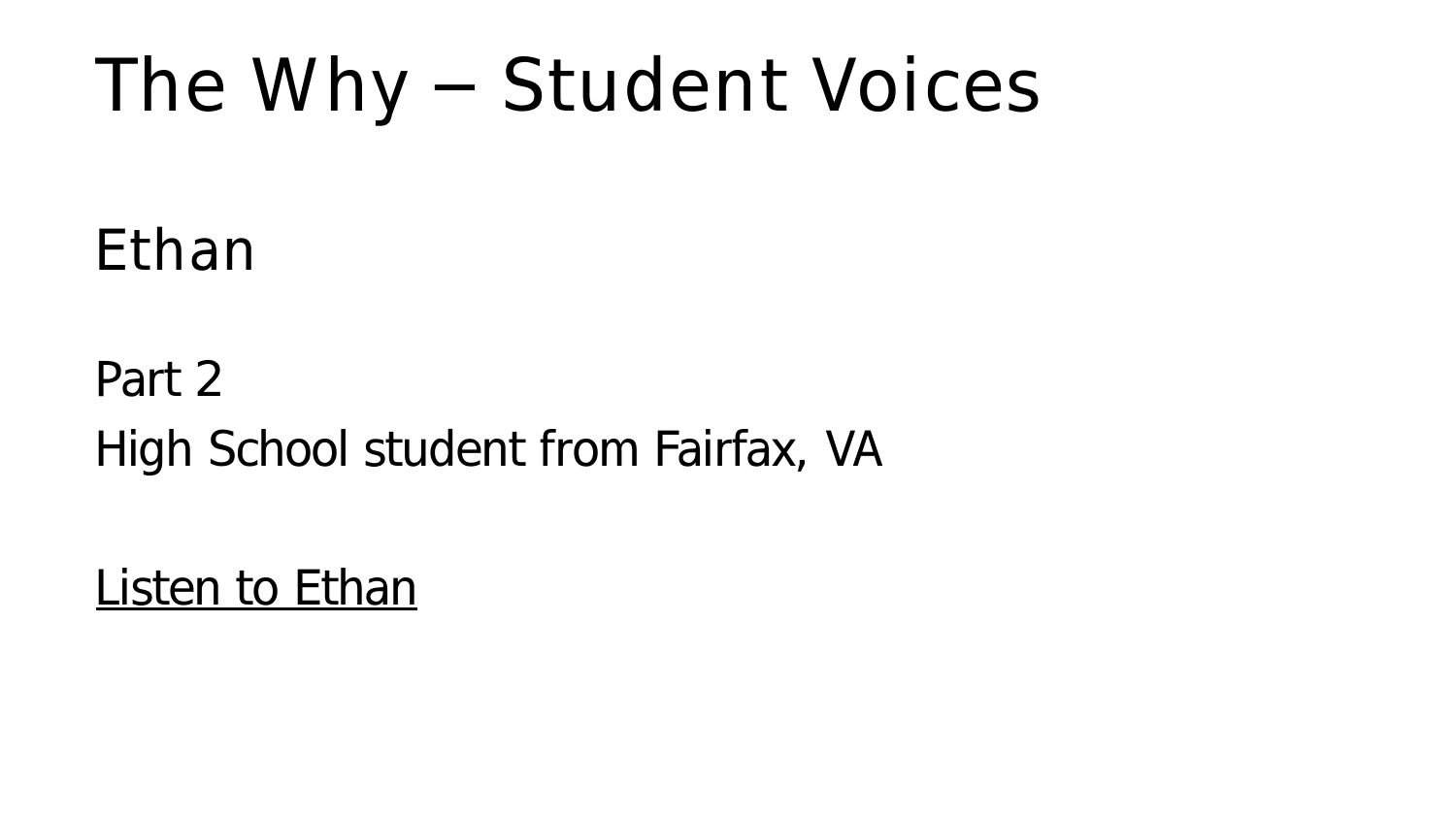

# The Why – Student Voices Ethan

Part 2
High School student from Fairfax, VA

Listen to Ethan